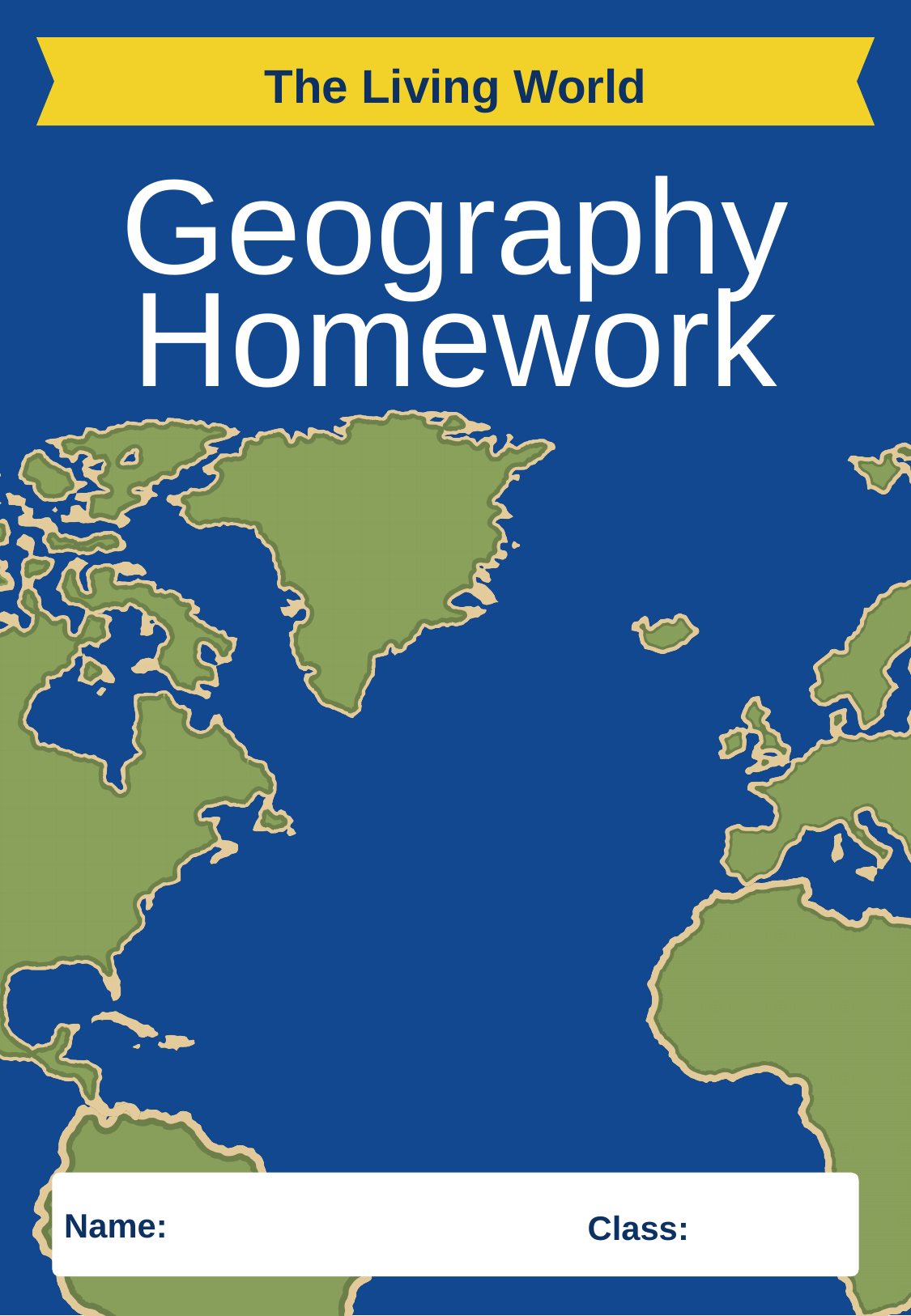

The Living World
Geography
Homework

Name:
Class: